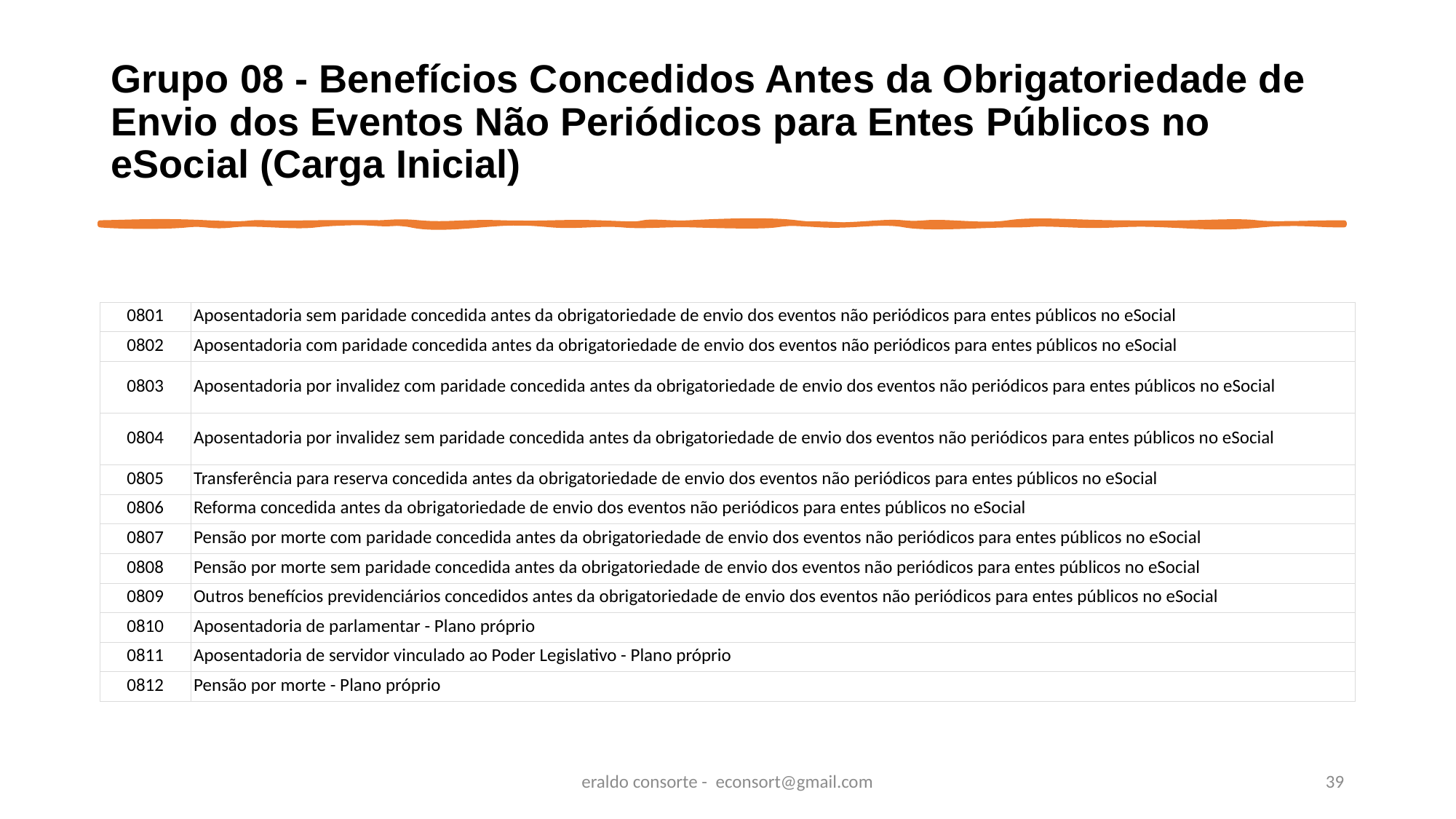

# Grupo 08 - Benefícios Concedidos Antes da Obrigatoriedade de Envio dos Eventos Não Periódicos para Entes Públicos no eSocial (Carga Inicial)

| 0801 | Aposentadoria sem paridade concedida antes da obrigatoriedade de envio dos eventos não periódicos para entes públicos no eSocial |
| --- | --- |
| 0802 | Aposentadoria com paridade concedida antes da obrigatoriedade de envio dos eventos não periódicos para entes públicos no eSocial |
| 0803 | Aposentadoria por invalidez com paridade concedida antes da obrigatoriedade de envio dos eventos não periódicos para entes públicos no eSocial |
| 0804 | Aposentadoria por invalidez sem paridade concedida antes da obrigatoriedade de envio dos eventos não periódicos para entes públicos no eSocial |
| 0805 | Transferência para reserva concedida antes da obrigatoriedade de envio dos eventos não periódicos para entes públicos no eSocial |
| 0806 | Reforma concedida antes da obrigatoriedade de envio dos eventos não periódicos para entes públicos no eSocial |
| 0807 | Pensão por morte com paridade concedida antes da obrigatoriedade de envio dos eventos não periódicos para entes públicos no eSocial |
| 0808 | Pensão por morte sem paridade concedida antes da obrigatoriedade de envio dos eventos não periódicos para entes públicos no eSocial |
| 0809 | Outros benefícios previdenciários concedidos antes da obrigatoriedade de envio dos eventos não periódicos para entes públicos no eSocial |
| 0810 | Aposentadoria de parlamentar - Plano próprio |
| 0811 | Aposentadoria de servidor vinculado ao Poder Legislativo - Plano próprio |
| 0812 | Pensão por morte - Plano próprio |
eraldo consorte -  econsort@gmail.com
39